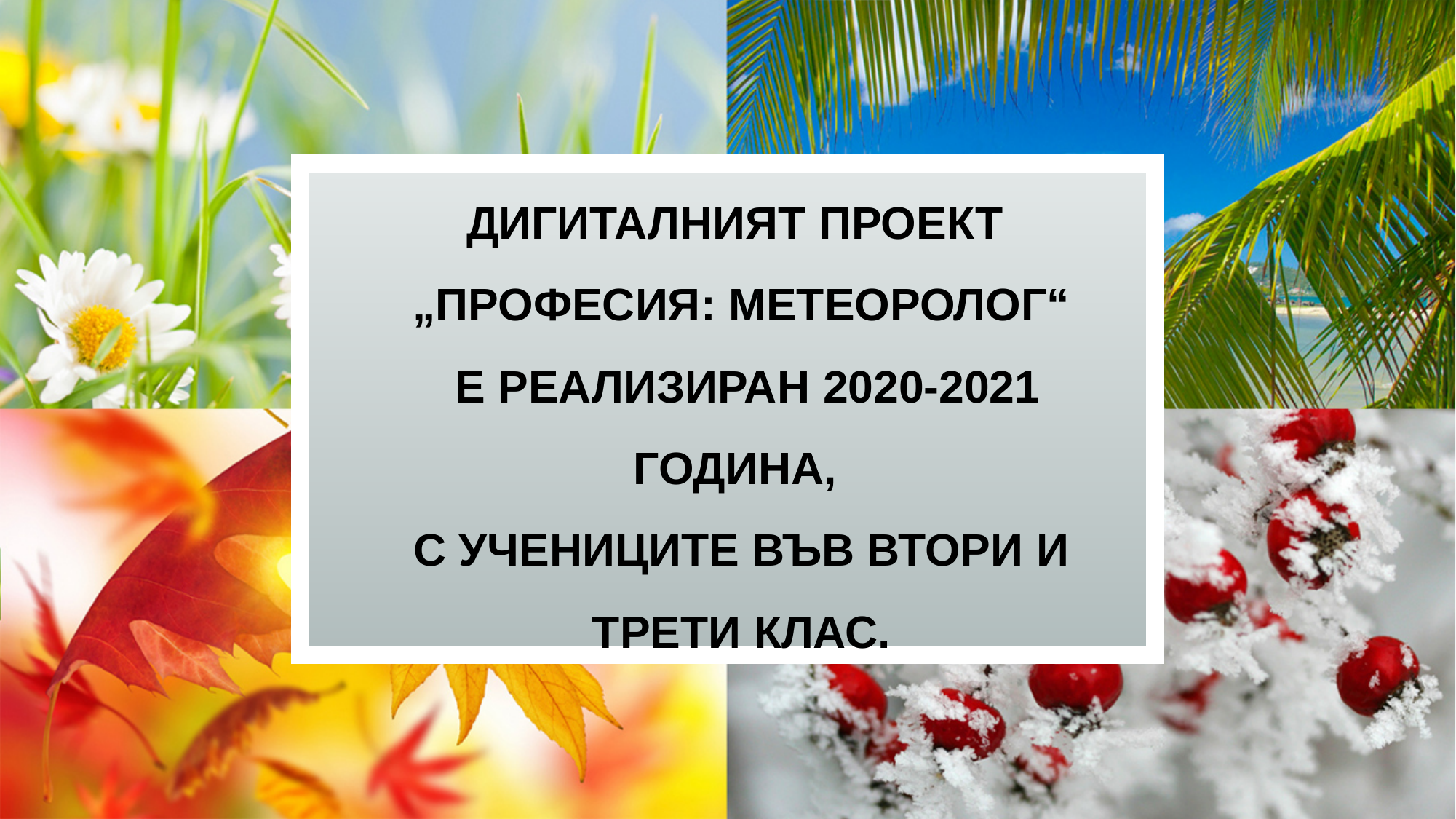

# Дигиталният проект „Професия: Метеоролог“ е реализиран 2020-2021 година, с учениците във втори и трети клас.